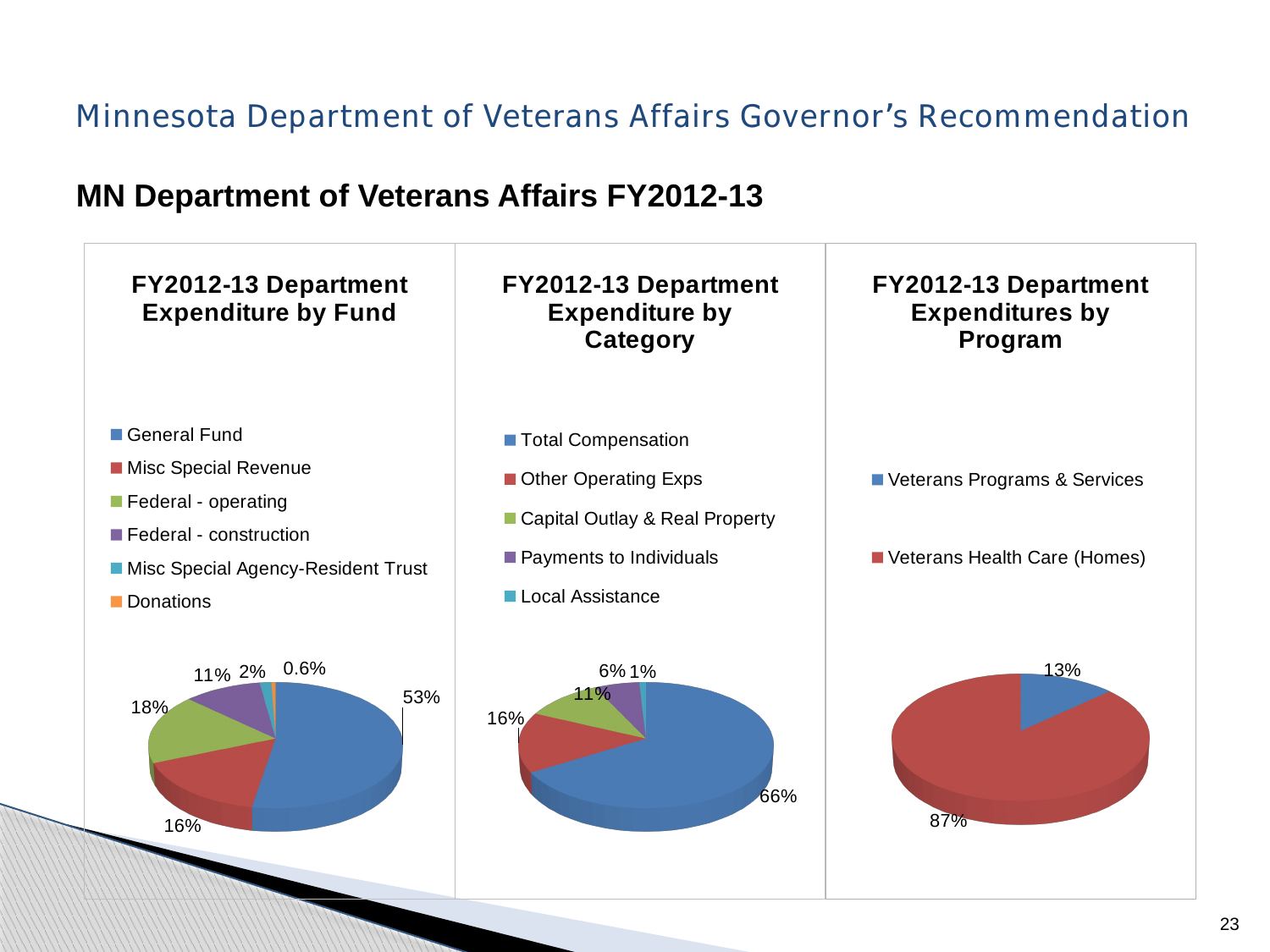

# Minnesota Department of Veterans Affairs Governor’s Recommendation
MN Department of Veterans Affairs FY2012-13

[unsupported chart]

[unsupported chart]

[unsupported chart]

23